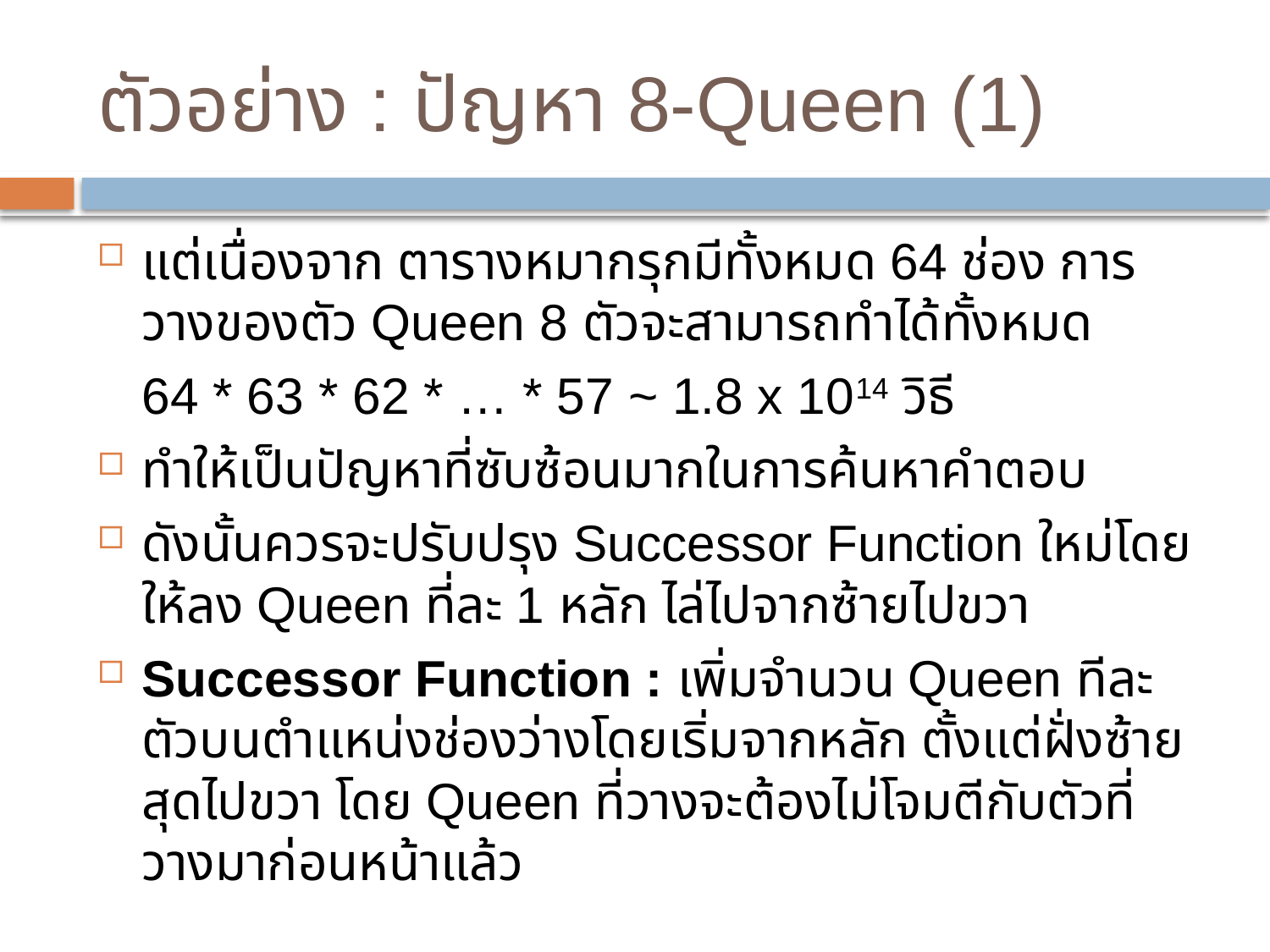

# ตัวอย่าง : ปัญหา 8-Queen (1)
แต่เนื่องจาก ตารางหมากรุกมีทั้งหมด 64 ช่อง การวางของตัว Queen 8 ตัวจะสามารถทำได้ทั้งหมด
	64 * 63 * 62 * … * 57 ~ 1.8 x 1014 วิธี
ทำให้เป็นปัญหาที่ซับซ้อนมากในการค้นหาคำตอบ
ดังนั้นควรจะปรับปรุง Successor Function ใหม่โดยให้ลง Queen ที่ละ 1 หลัก ไล่ไปจากซ้ายไปขวา
Successor Function : เพิ่มจำนวน Queen ทีละตัวบนตำแหน่งช่องว่างโดยเริ่มจากหลัก ตั้งแต่ฝั่งซ้ายสุดไปขวา โดย Queen ที่วางจะต้องไม่โจมตีกับตัวที่วางมาก่อนหน้าแล้ว